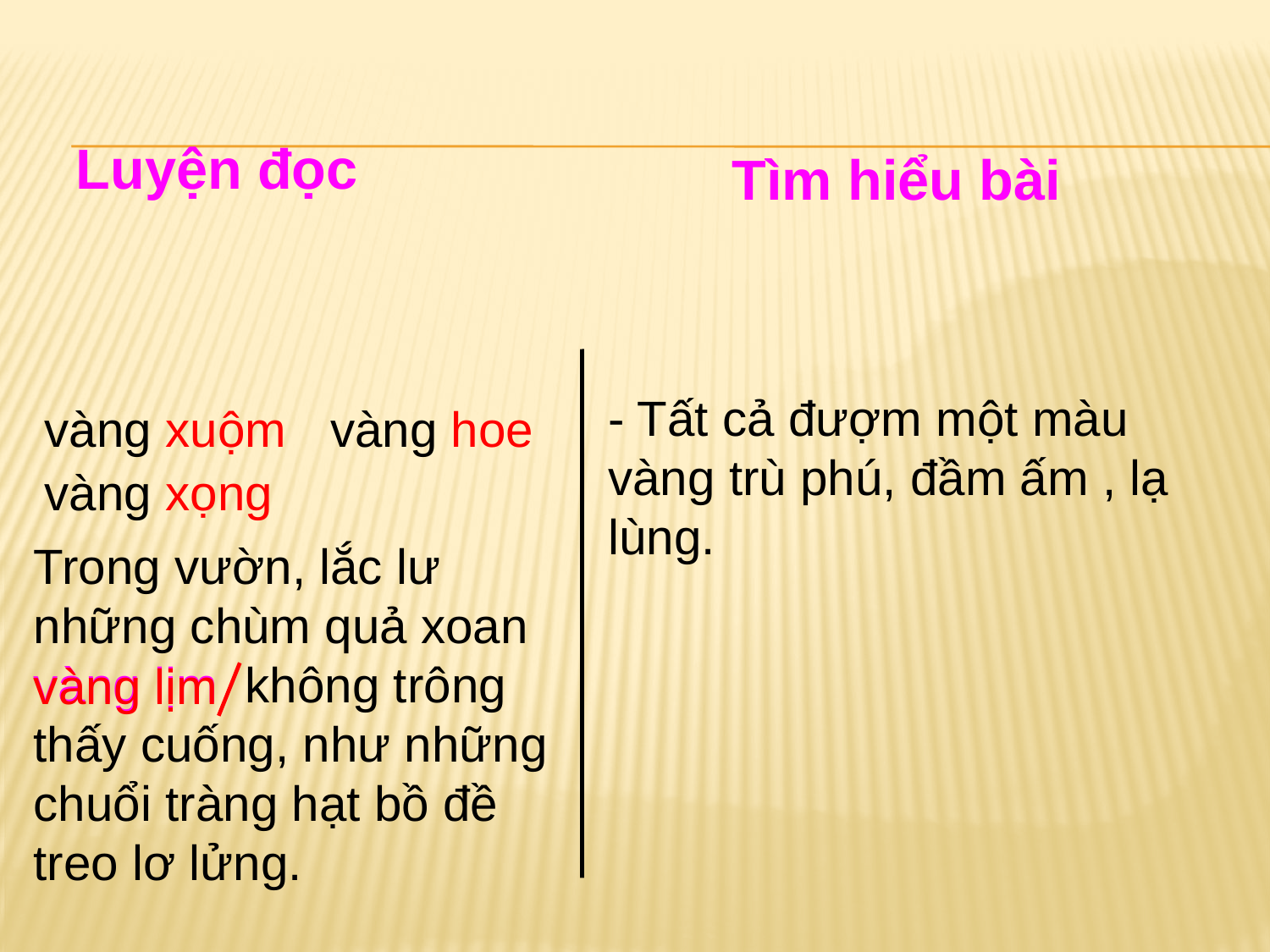

Luyện đọc
Tìm hiểu bài

- Tất cả đượm một màu vàng trù phú, đầm ấm , lạ lùng.
vàng xuộm
vàng hoe
vàng xọng
Trong vườn, lắc lư những chùm quả xoan vàng lịm  không trông  thấy cuống, như những chuổi tràng hạt bồ đề treo lơ lửng.
vàng lịm

Luyện đọc